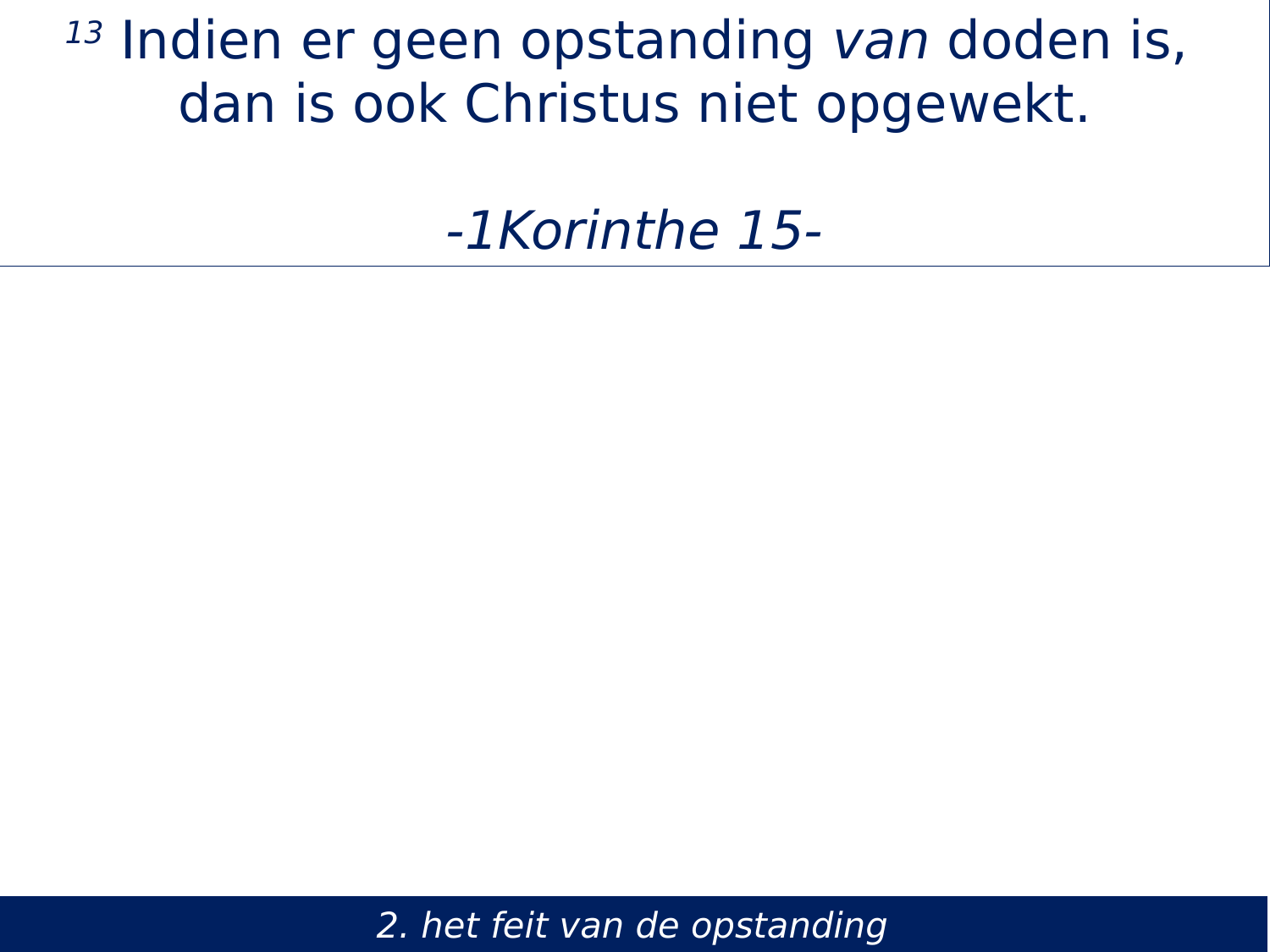

13 Indien er geen opstanding van doden is,
dan is ook Christus niet opgewekt.

-1Korinthe 15-
2. het feit van de opstanding